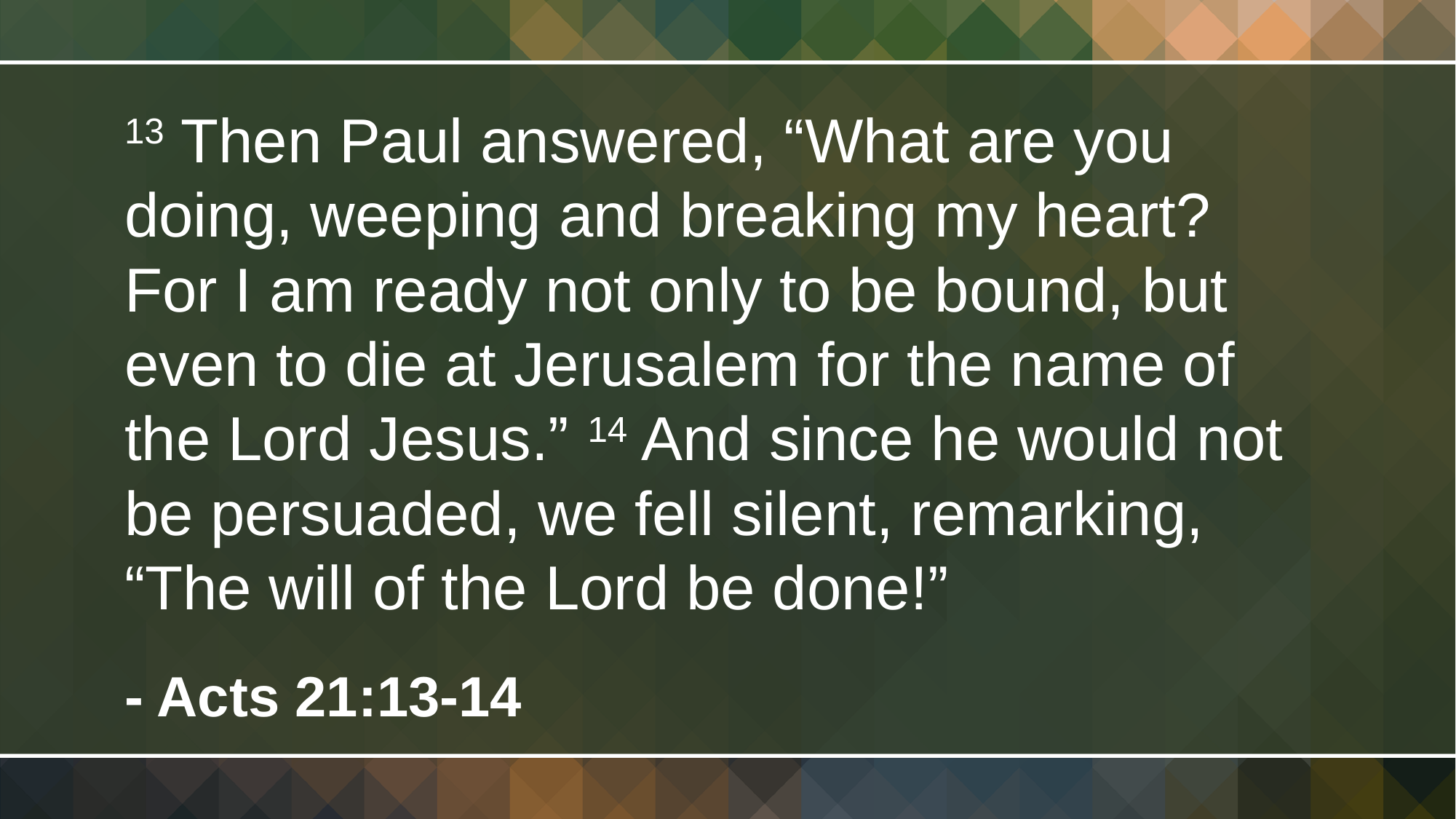

13 Then Paul answered, “What are you doing, weeping and breaking my heart? For I am ready not only to be bound, but even to die at Jerusalem for the name of the Lord Jesus.” 14 And since he would not be persuaded, we fell silent, remarking, “The will of the Lord be done!”
- Acts 21:13-14